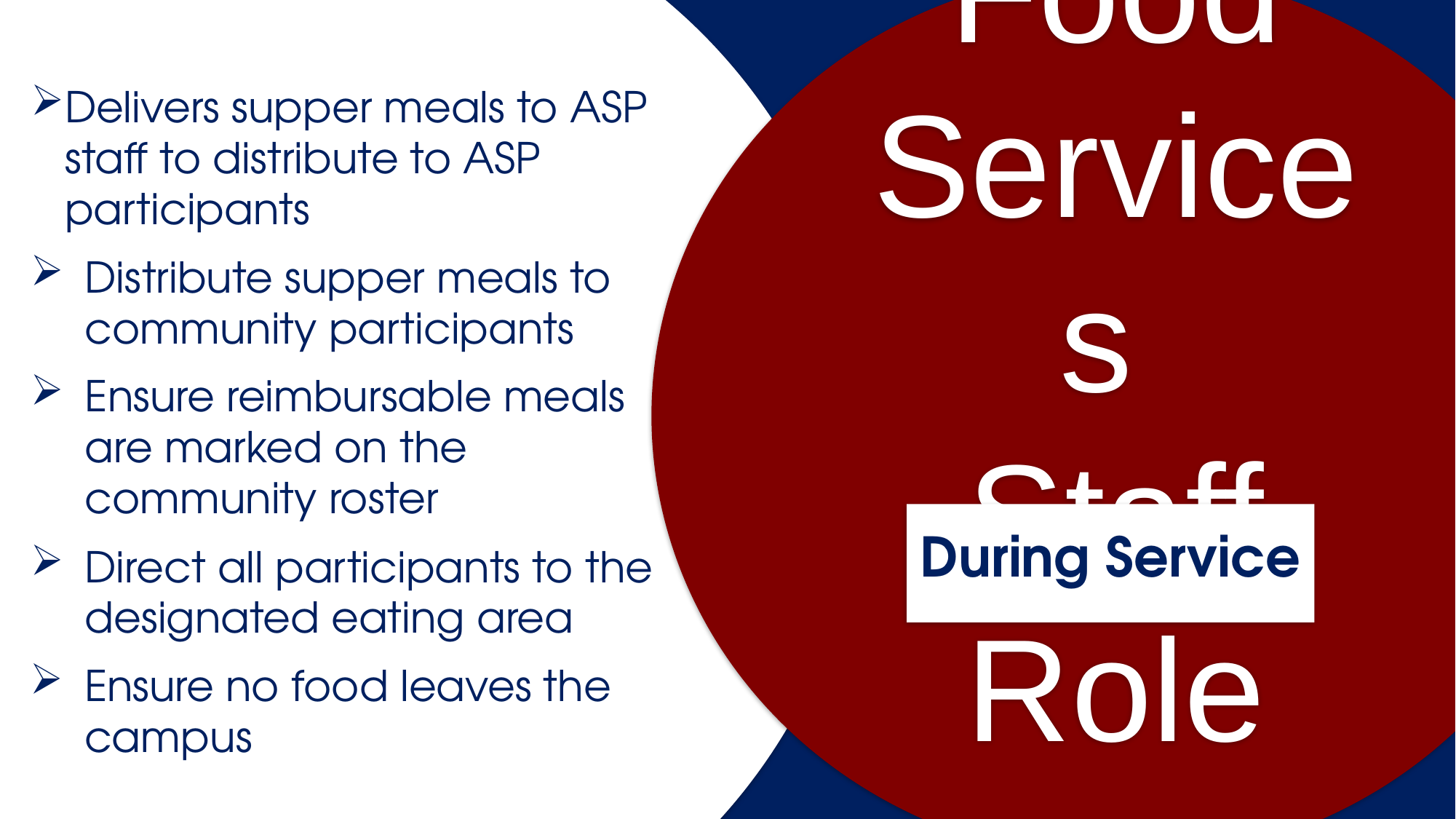

Delivers supper meals to ASP staff to distribute to ASP participants

Distribute supper meals to community participants
Food Services
Staff Role
Ensure reimbursable meals are marked on the community roster
During Service
Direct all participants to the designated eating area
Ensure no food leaves the campus